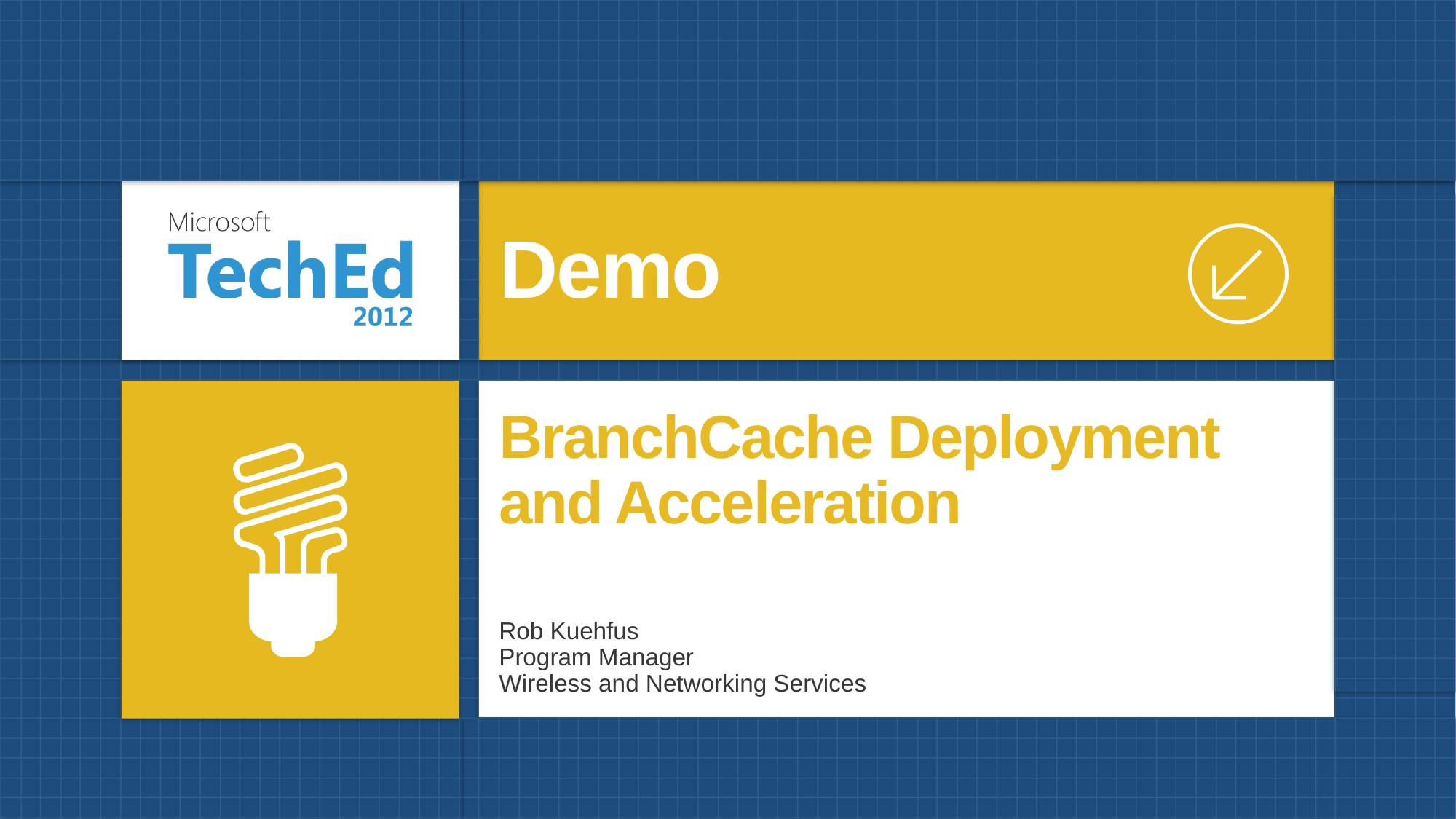

Demo
# BranchCache Deployment and Acceleration
Rob Kuehfus
Program Manager
Wireless and Networking Services